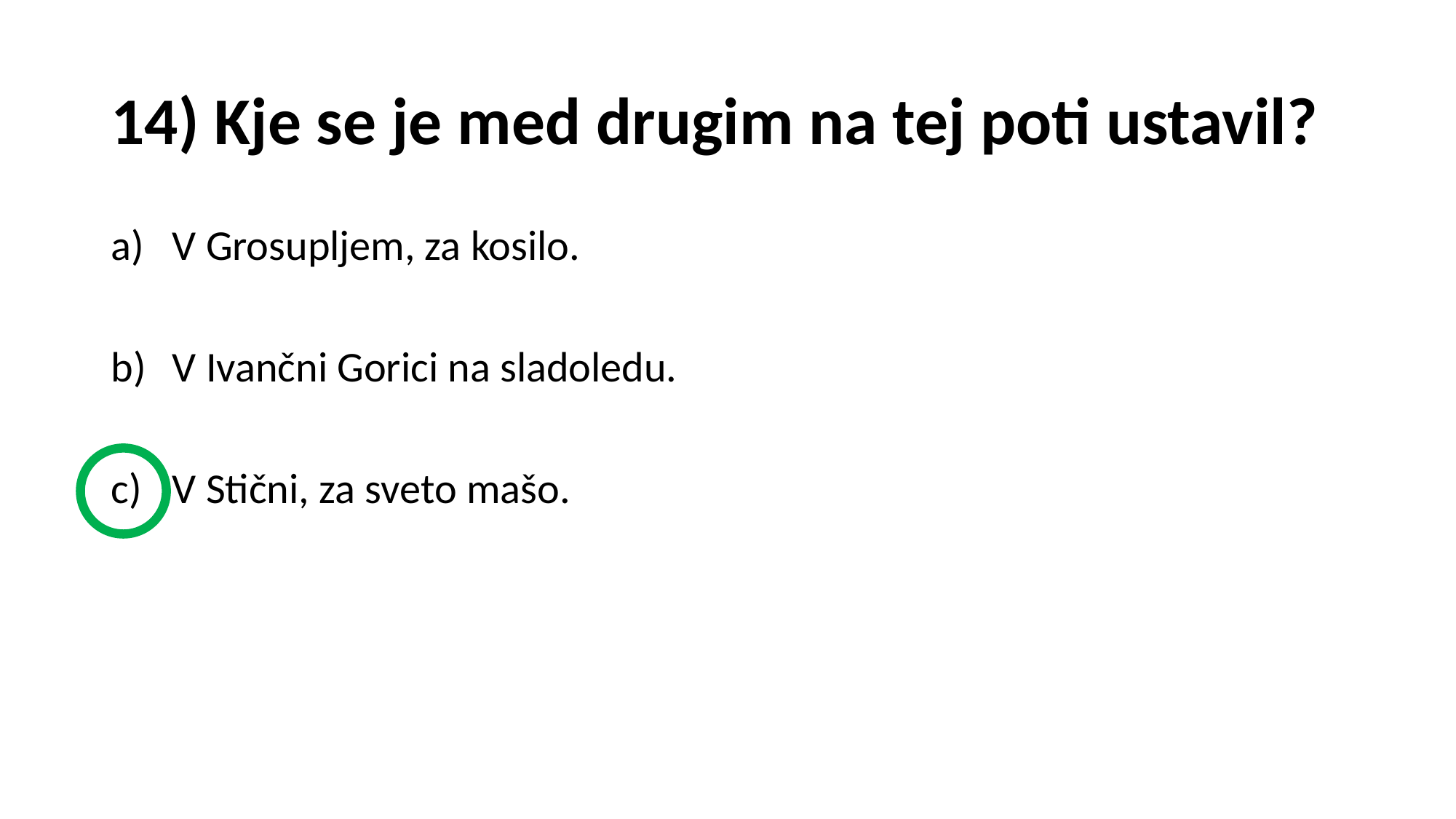

# 14) Kje se je med drugim na tej poti ustavil?
V Grosupljem, za kosilo.

V Ivančni Gorici na sladoledu.

V Stični, za sveto mašo.